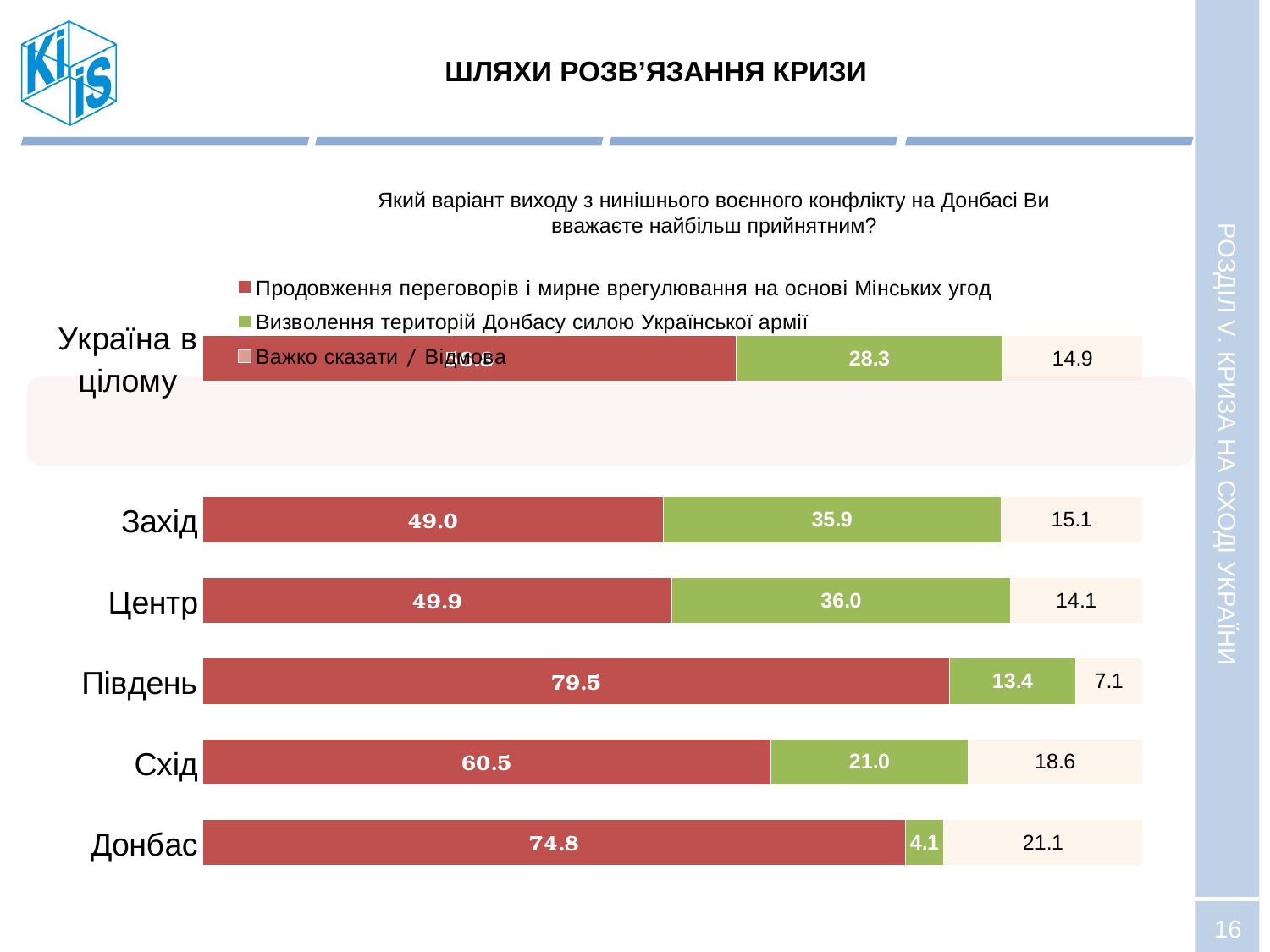

# ШЛЯХИ РОЗВ’ЯЗАННЯ КРИЗИ
Який варіант виходу з нинішнього воєнного конфлікту на Донбасі Ви вважаєте найбільш прийнятним?

[unsupported chart]

РОЗДІЛ V. КРИЗА НА СХОДІ УКРАЇНИ